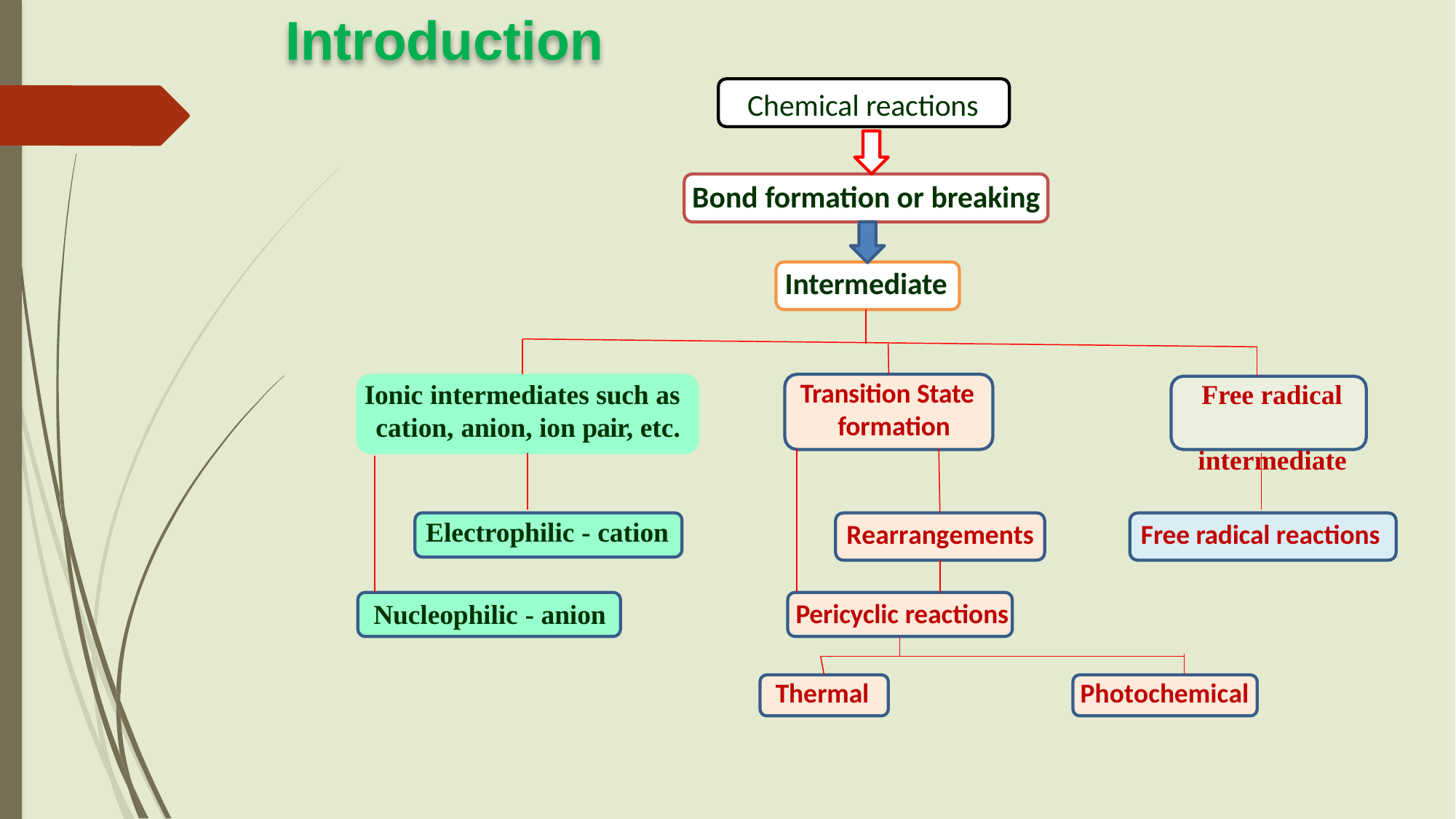

Introduction

Chemical reactions

Bond formation or breaking

Intermediate

Transition State  formation

Ionic intermediates such as  cation, anion, ion pair, etc.
Free radical  intermediate

Electrophilic - cation
Rearrangements
Free radical reactions

Pericyclic reactions
Nucleophilic - anion

Thermal
Photochemical